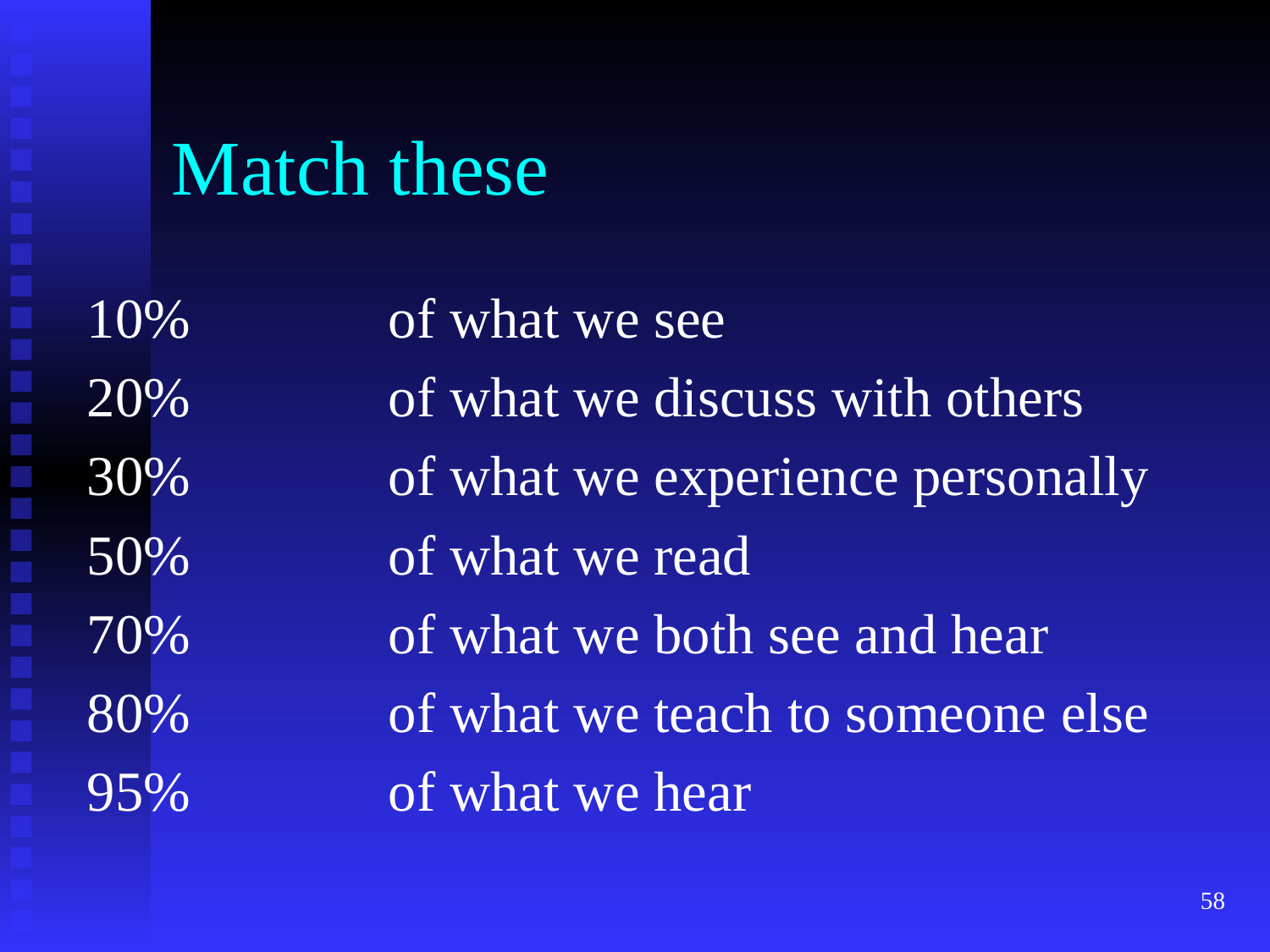

# Match these
10%		of what we see
20%		of what we discuss with others
30%		of what we experience personally
50%		of what we read
70%		of what we both see and hear
80%		of what we teach to someone else
95%		of what we hear
58